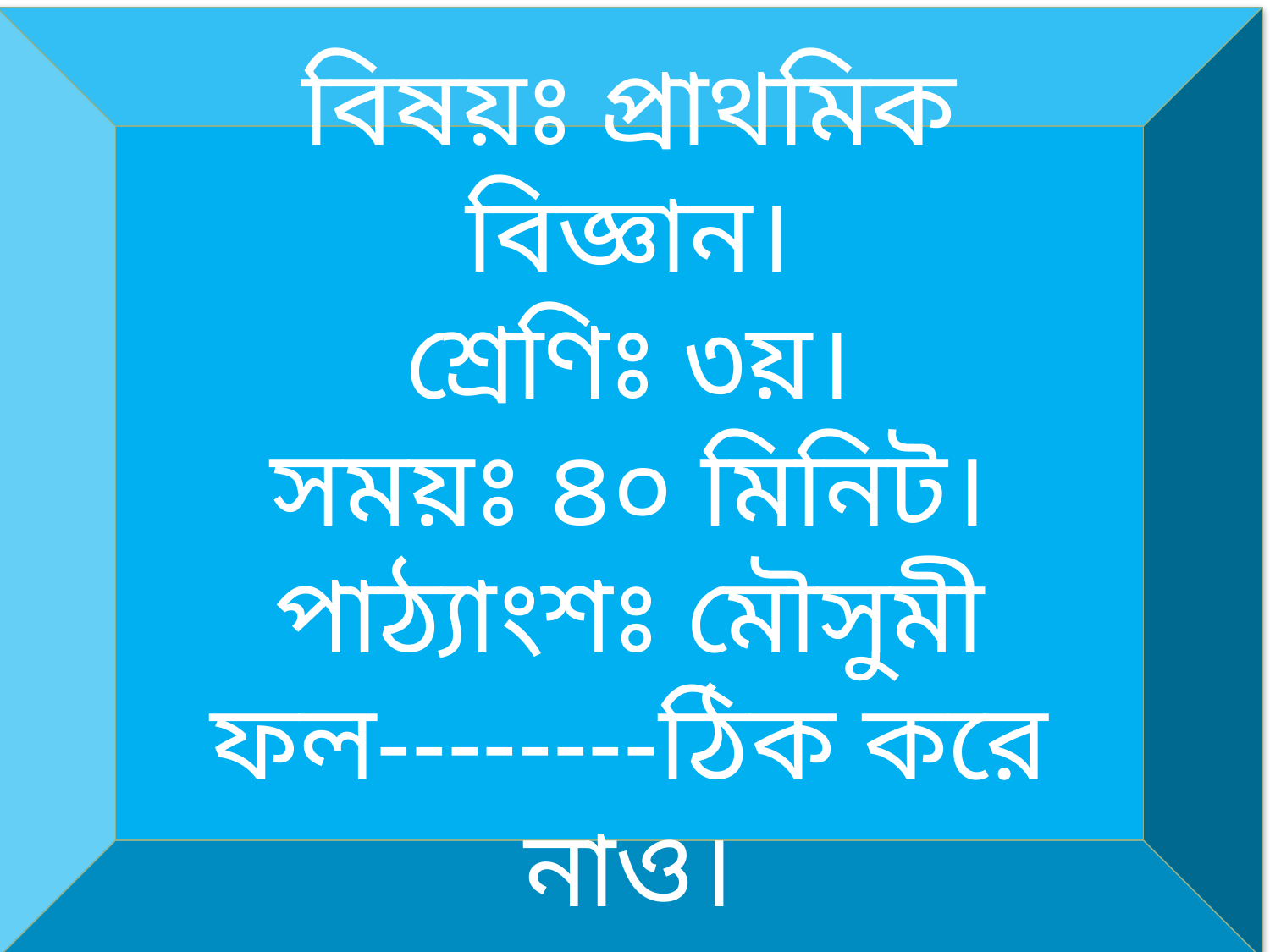

বিষয়ঃ প্রাথমিক বিজ্ঞান।
শ্রেণিঃ ৩য়।
সময়ঃ ৪০ মিনিট।
পাঠ্যাংশঃ মৌসুমী ফল--------ঠিক করে নাও।